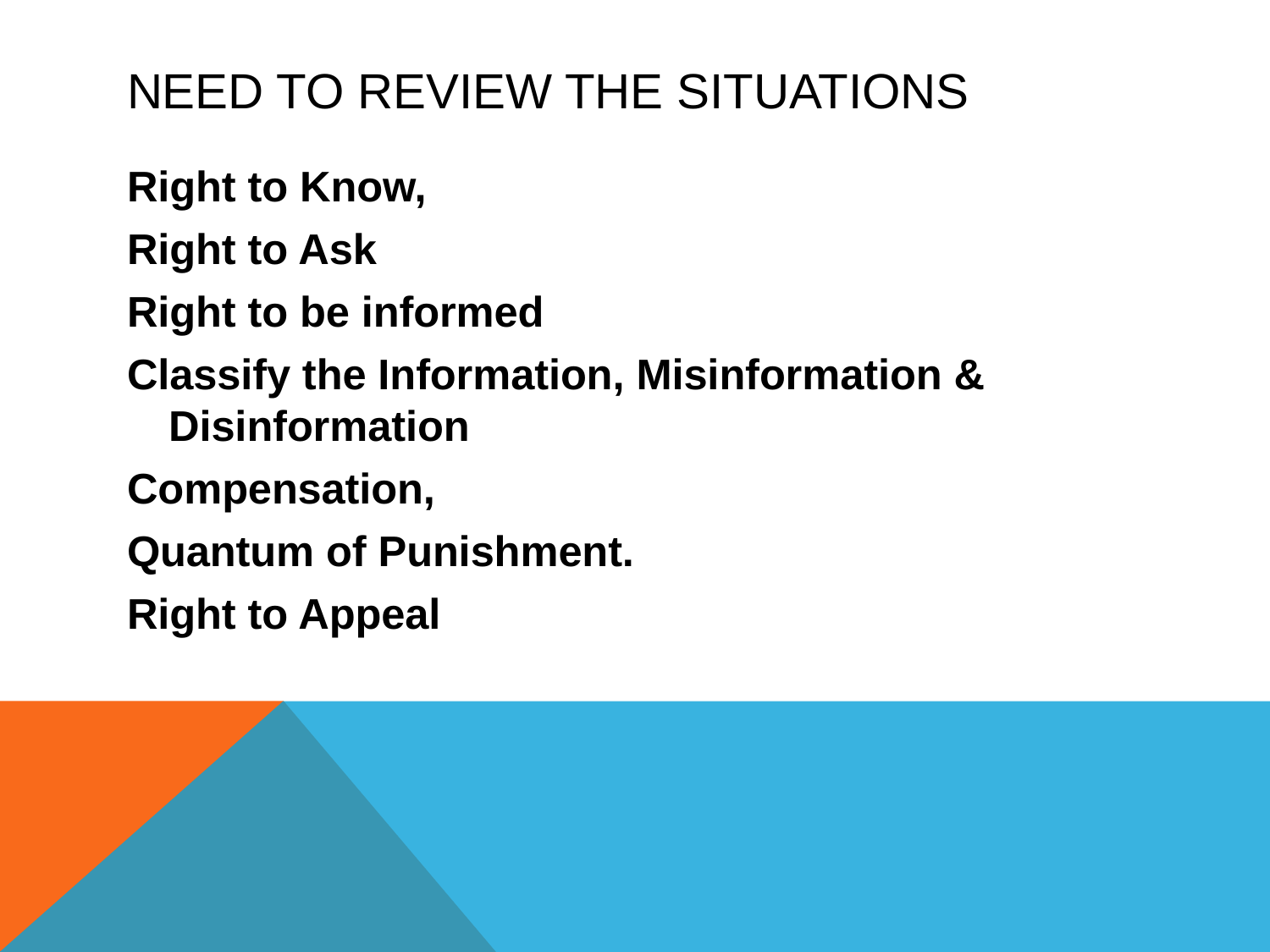

# Need to Review the Situations
Right to Know,
Right to Ask
Right to be informed
Classify the Information, Misinformation & Disinformation
Compensation,
Quantum of Punishment.
Right to Appeal